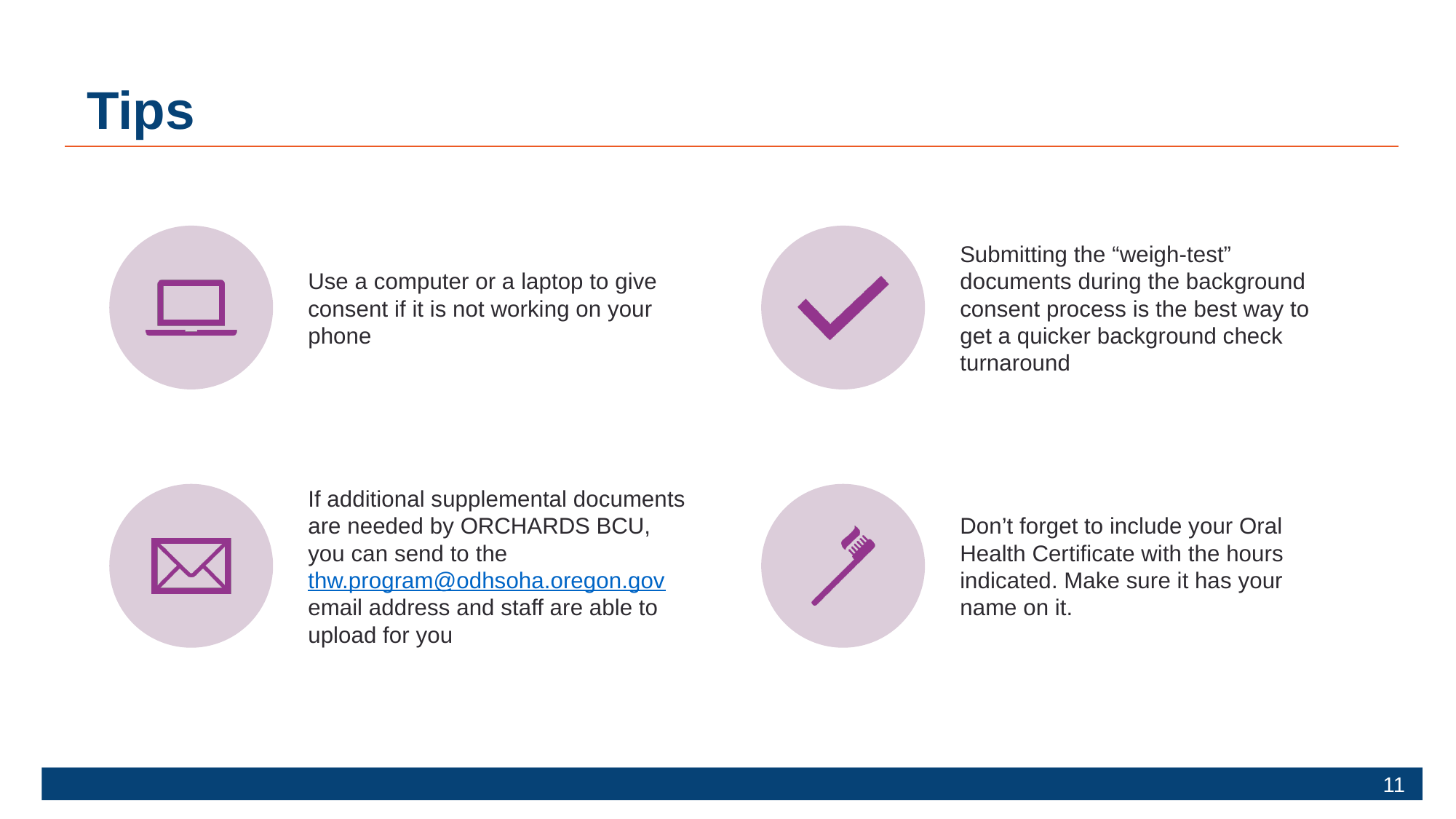

# Tips
Use a computer or a laptop to give consent if it is not working on your phone
Submitting the “weigh-test” documents during the background consent process is the best way to get a quicker background check turnaround
If additional supplemental documents are needed by ORCHARDS BCU, you can send to the thw.program@odhsoha.oregon.gov email address and staff are able to upload for you
Don’t forget to include your Oral Health Certificate with the hours indicated. Make sure it has your name on it.
11